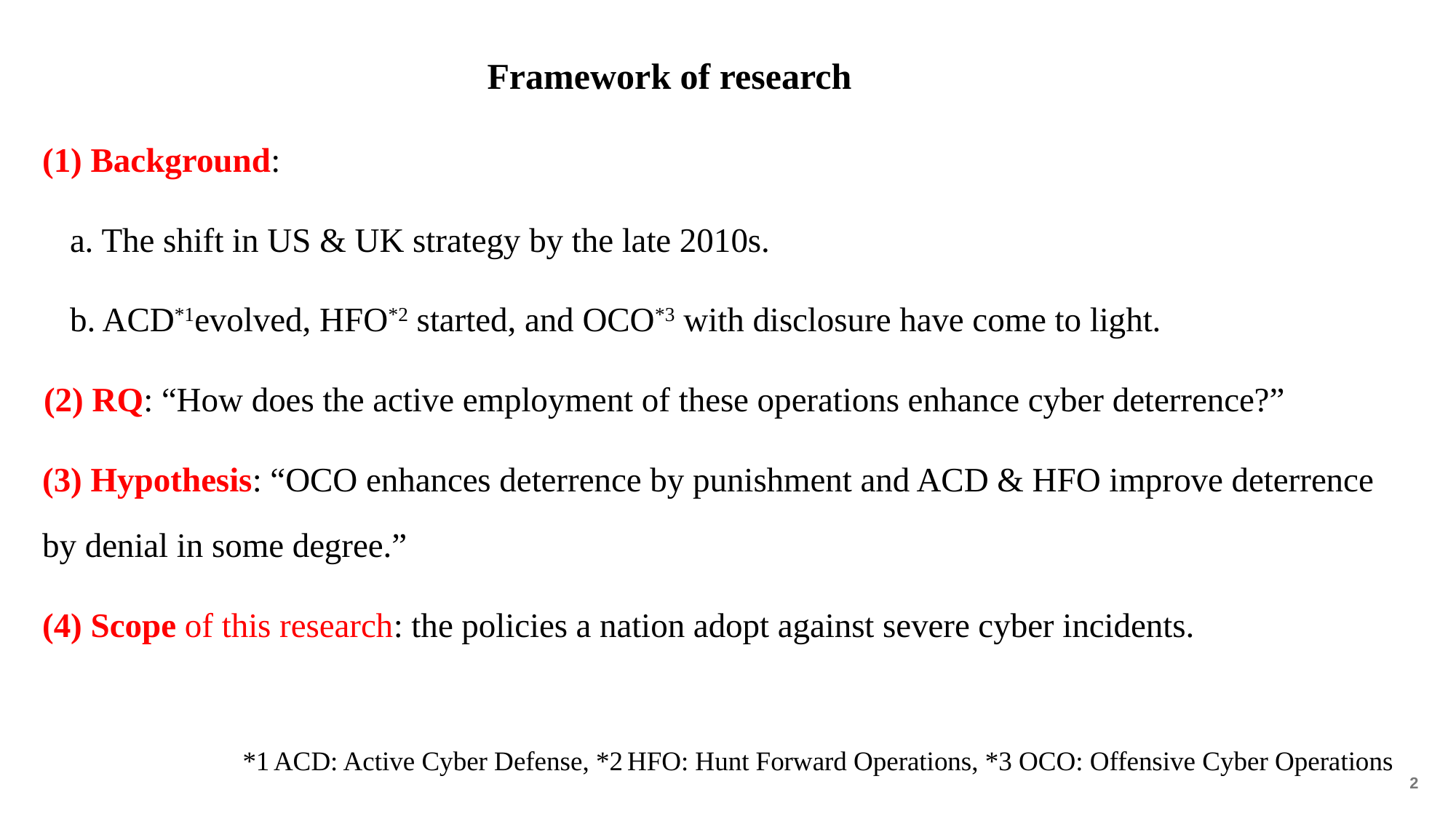

# Framework of research
(1) Background:
a. The shift in US & UK strategy by the late 2010s.
b. ACD*1evolved, HFO*2 started, and OCO*3 with disclosure have come to light.
(2) RQ: “How does the active employment of these operations enhance cyber deterrence?”
(3) Hypothesis: “OCO enhances deterrence by punishment and ACD & HFO improve deterrence by denial in some degree.”
(4) Scope of this research: the policies a nation adopt against severe cyber incidents.

*1 ACD: Active Cyber Defense, *2 HFO: Hunt Forward Operations, *3 OCO: Offensive Cyber Operations

2